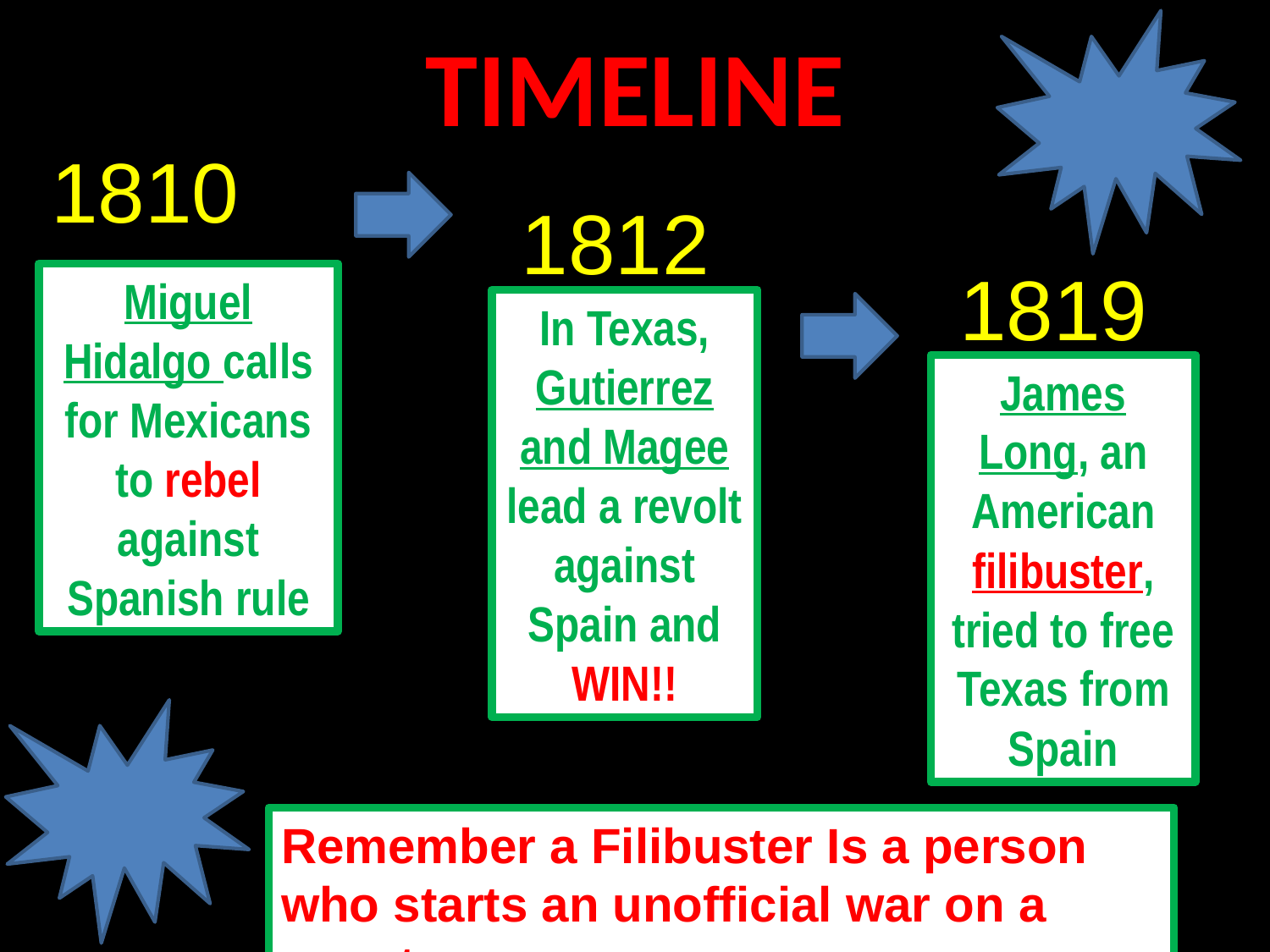

# TIMELINE

1810

1812
1819
Miguel Hidalgo calls for Mexicans to rebel against Spanish rule
In Texas, Gutierrez and Magee lead a revolt against Spain and WIN!!

James Long, an American filibuster, tried to free Texas from Spain

Remember a Filibuster Is a person who starts an unofficial war on a country